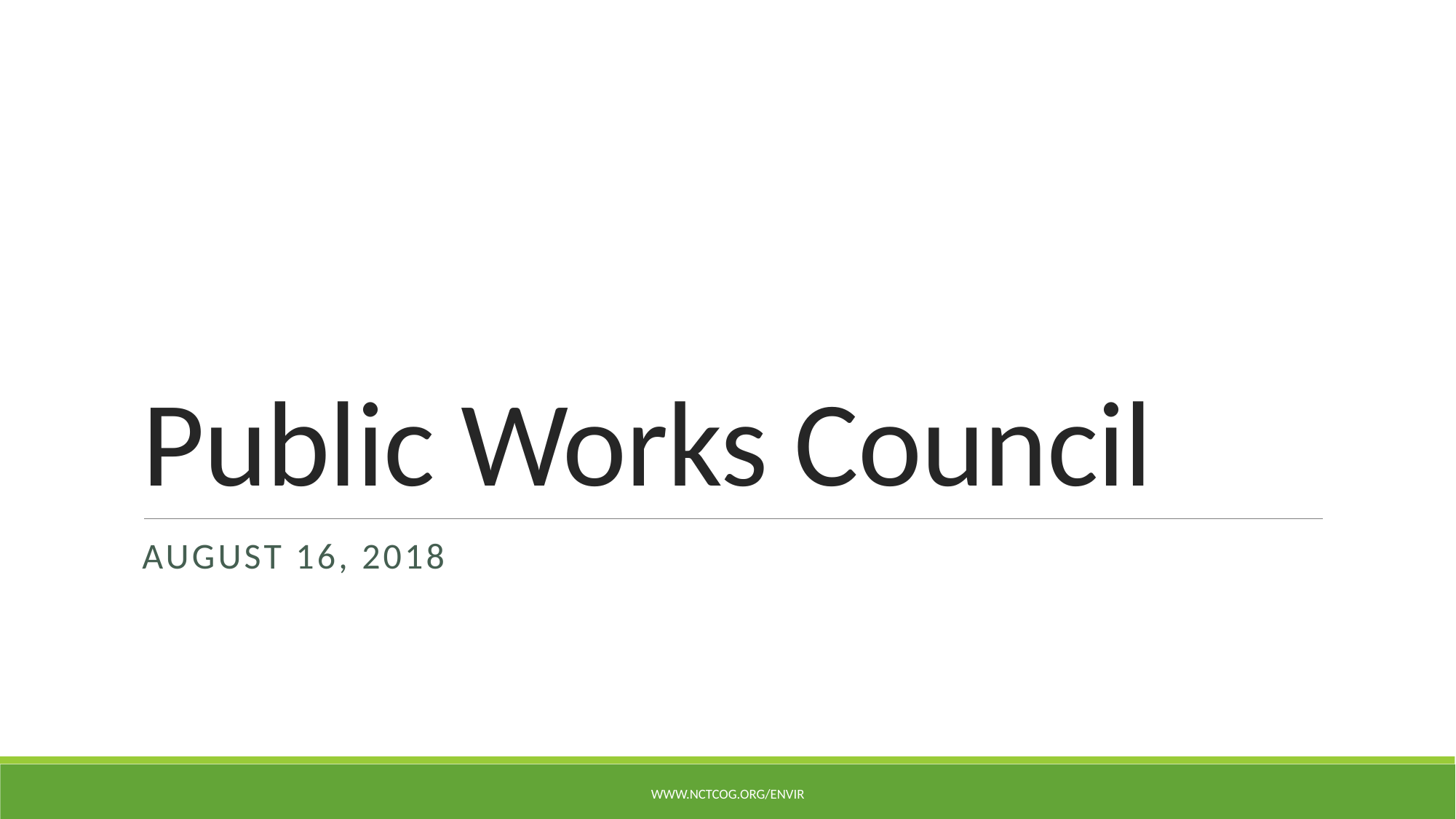

# Public Works Council
AUGUST 16, 2018
www.nctcog.org/envir